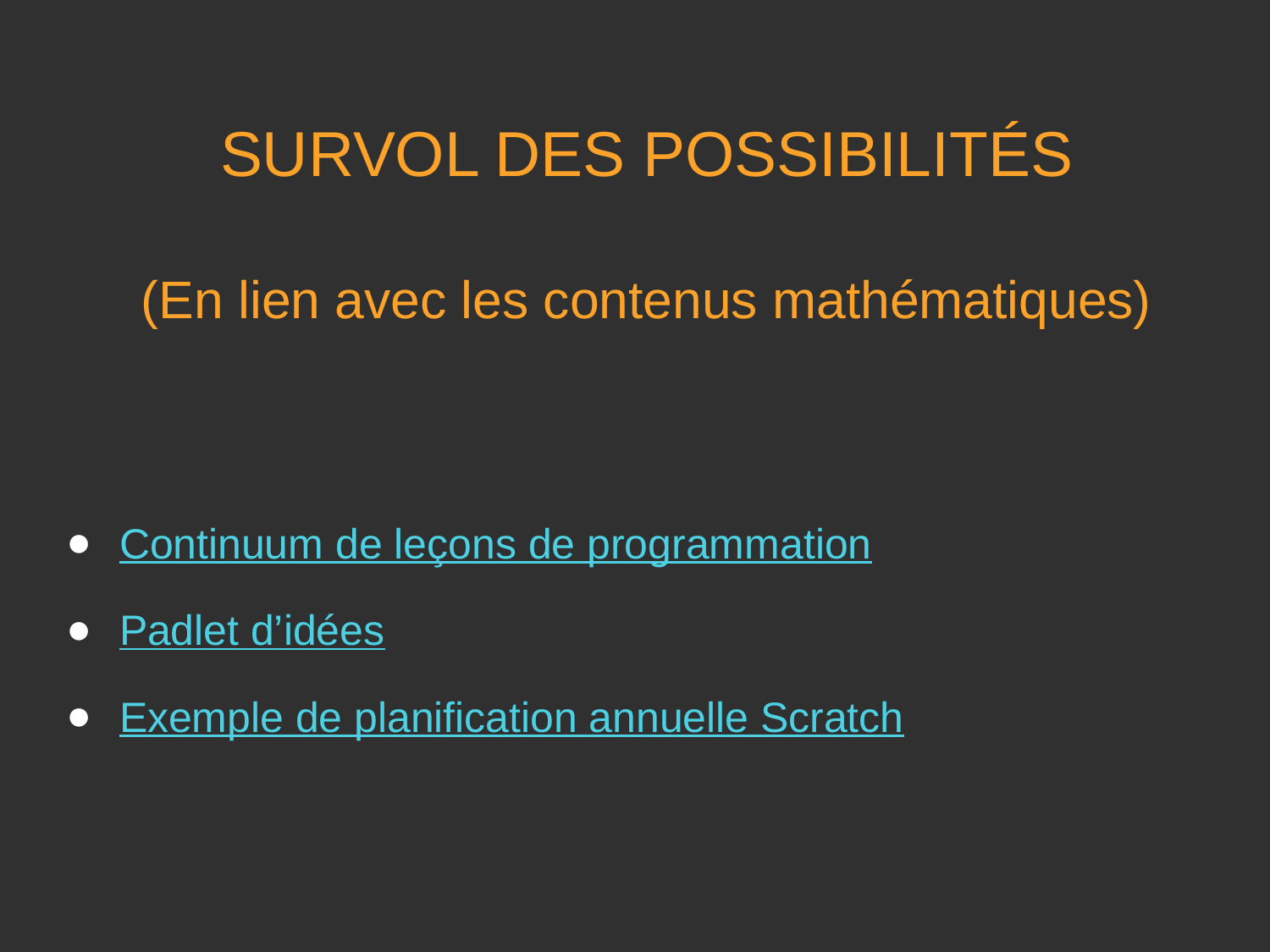

SURVOL DES POSSIBILITÉS

(En lien avec les contenus mathématiques)
Continuum de leçons de programmation
Padlet d’idées
Exemple de planification annuelle Scratch